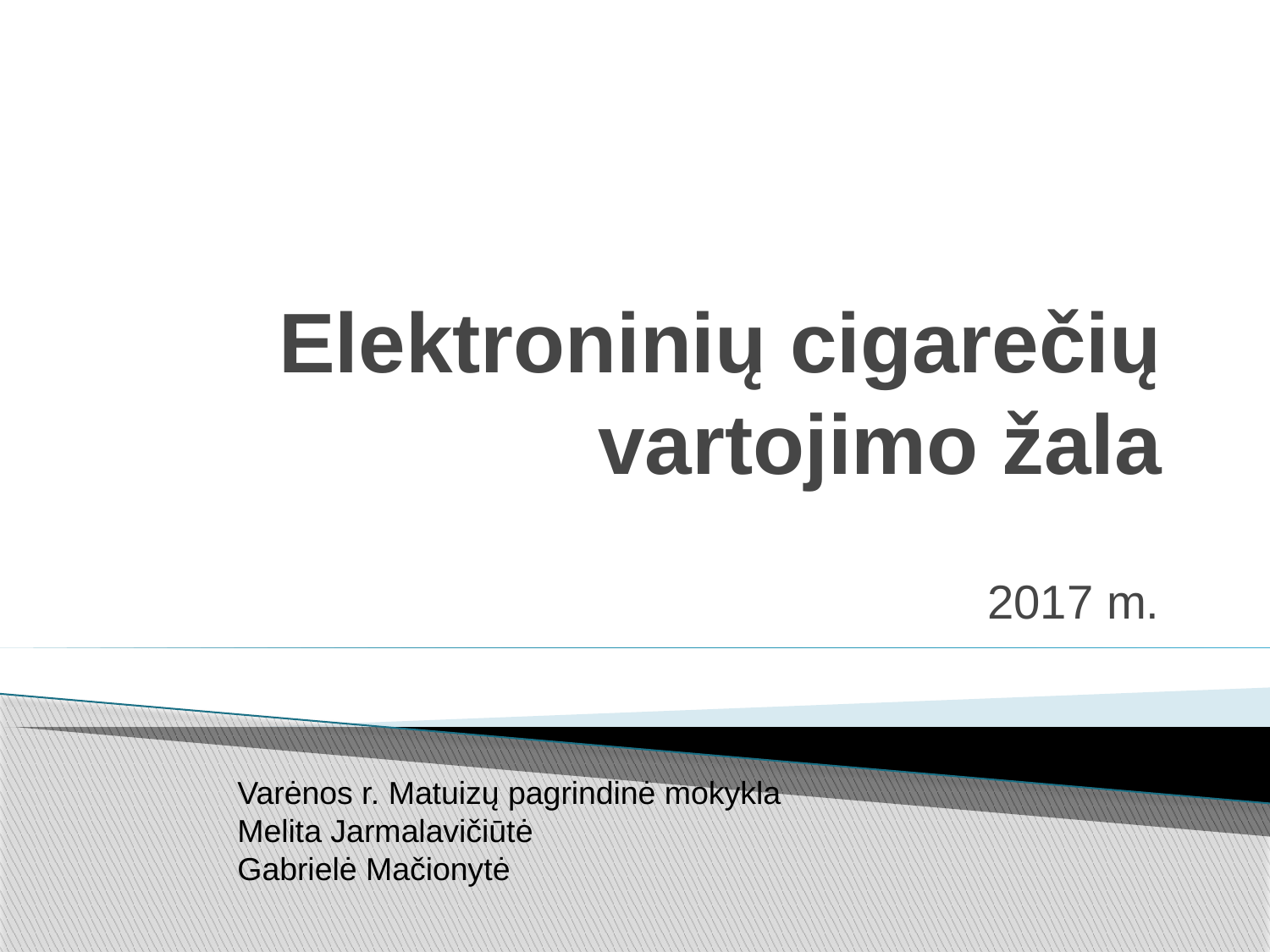

# Elektroninių cigarečių vartojimo žala

2017 m.
Varėnos r. Matuizų pagrindinė mokykla
Melita Jarmalavičiūtė
Gabrielė Mačionytė